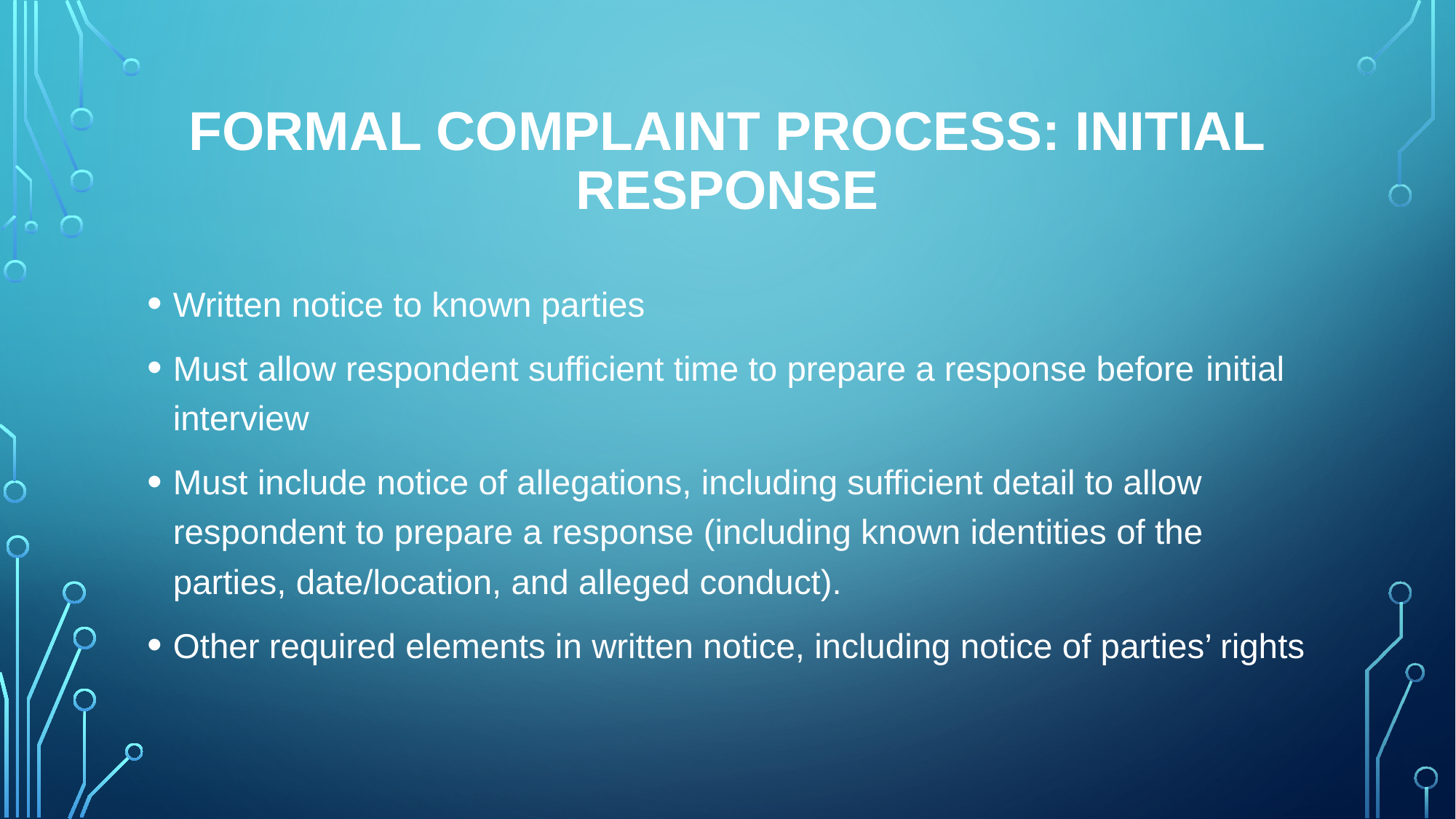

# Formal complaint process: initial response
Written notice to known parties
Must allow respondent sufficient time to prepare a response before initial interview
Must include notice of allegations, including sufficient detail to allow respondent to prepare a response (including known identities of the parties, date/location, and alleged conduct).
Other required elements in written notice, including notice of parties’ rights